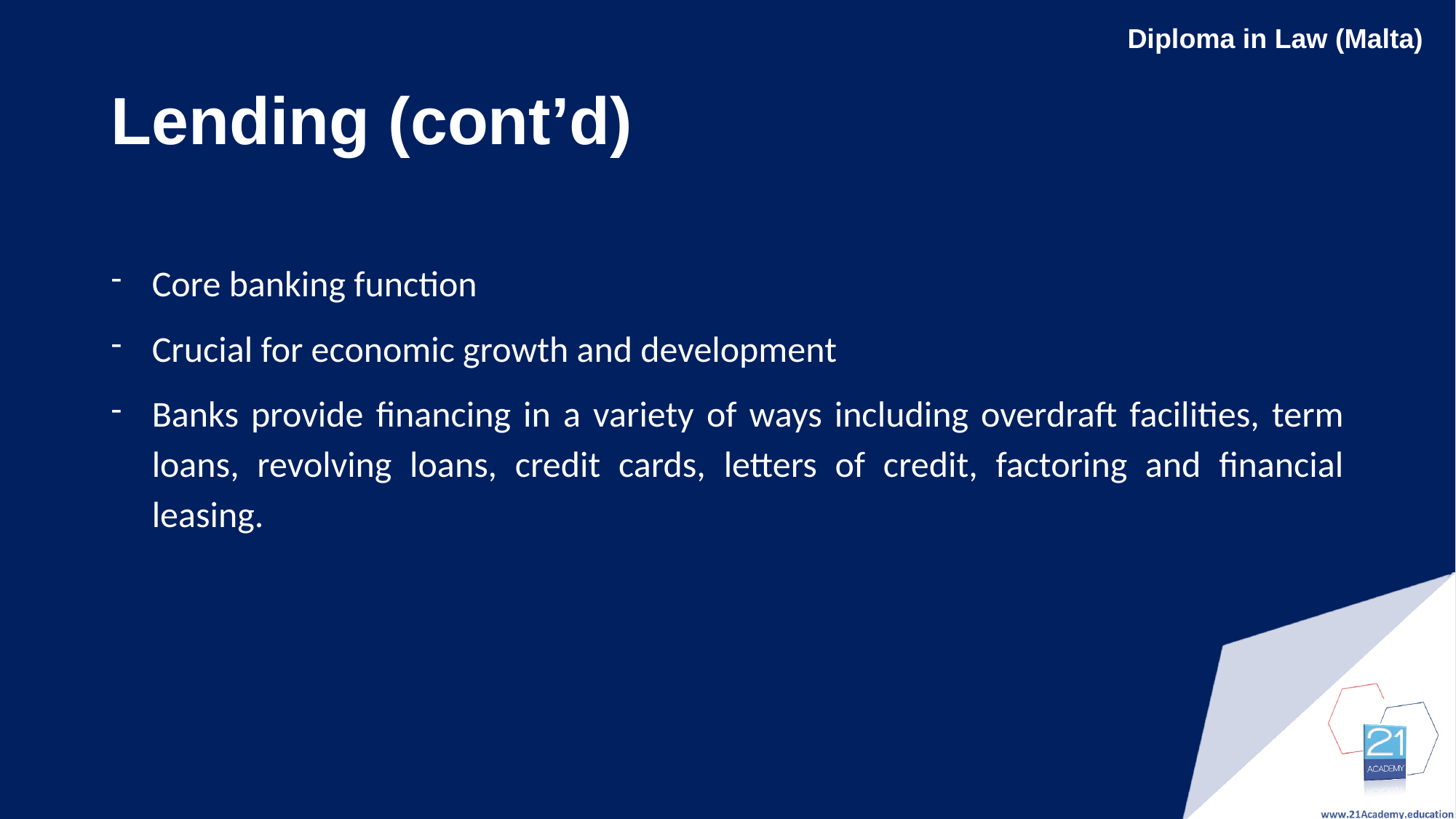

# Lending (cont’d)

Core banking function
Crucial for economic growth and development
Banks provide financing in a variety of ways including overdraft facilities, term loans, revolving loans, credit cards, letters of credit, factoring and financial leasing.